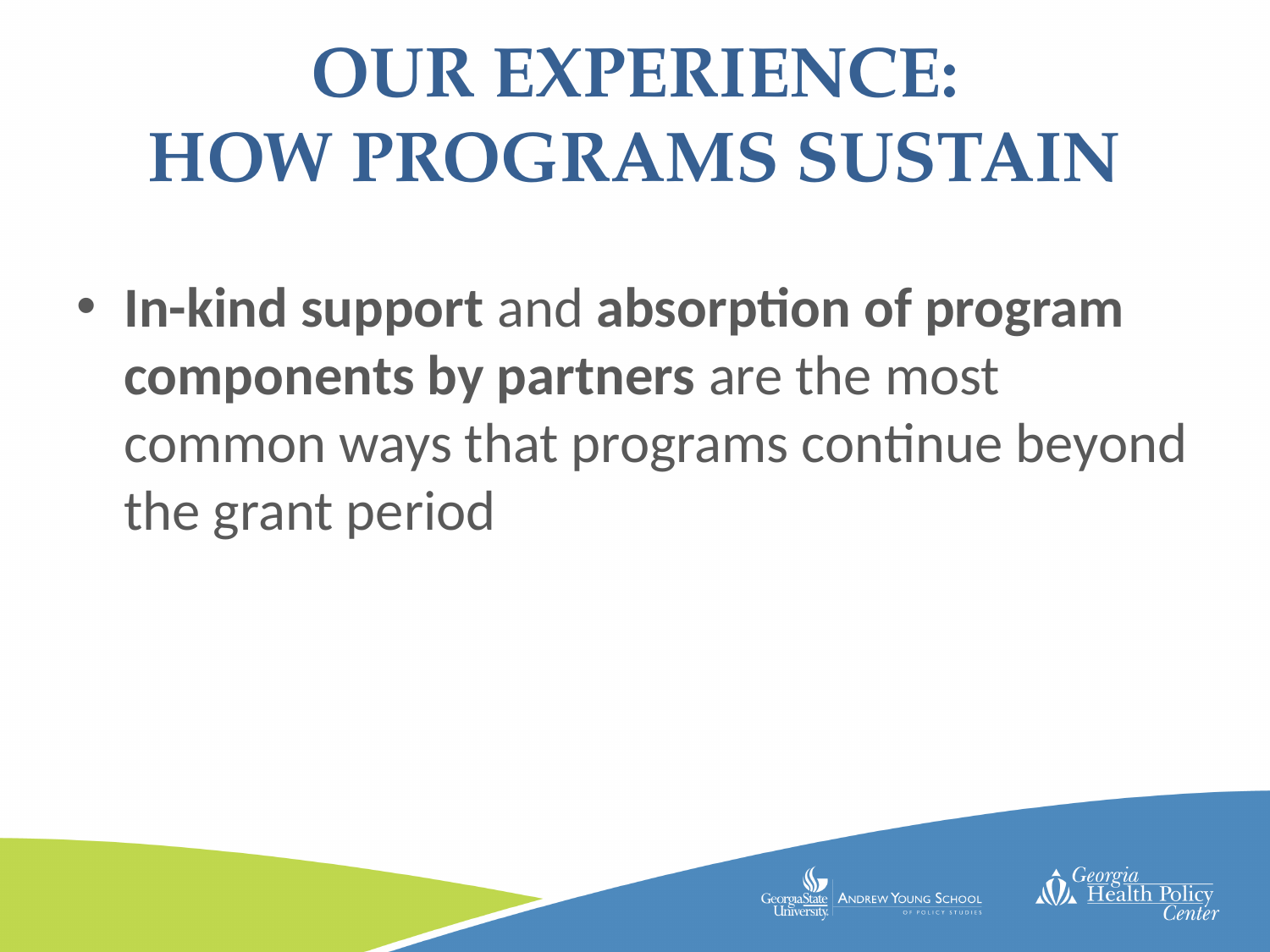

# Our Experience: How Programs Sustain
In-kind support and absorption of program components by partners are the most common ways that programs continue beyond the grant period